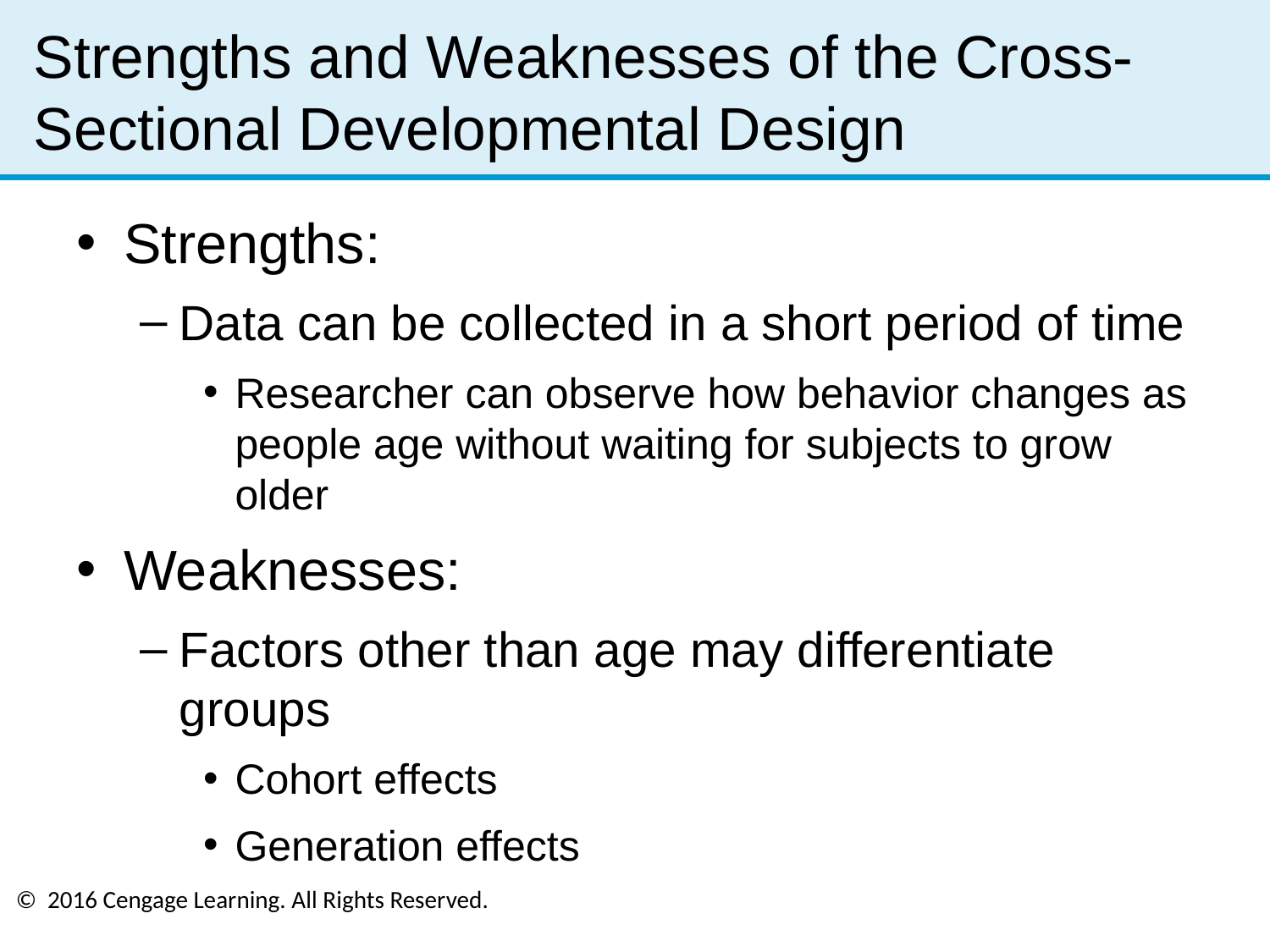

# Strengths and Weaknesses of the Cross-Sectional Developmental Design
Strengths:
Data can be collected in a short period of time
Researcher can observe how behavior changes as people age without waiting for subjects to grow older
Weaknesses:
Factors other than age may differentiate groups
Cohort effects
Generation effects